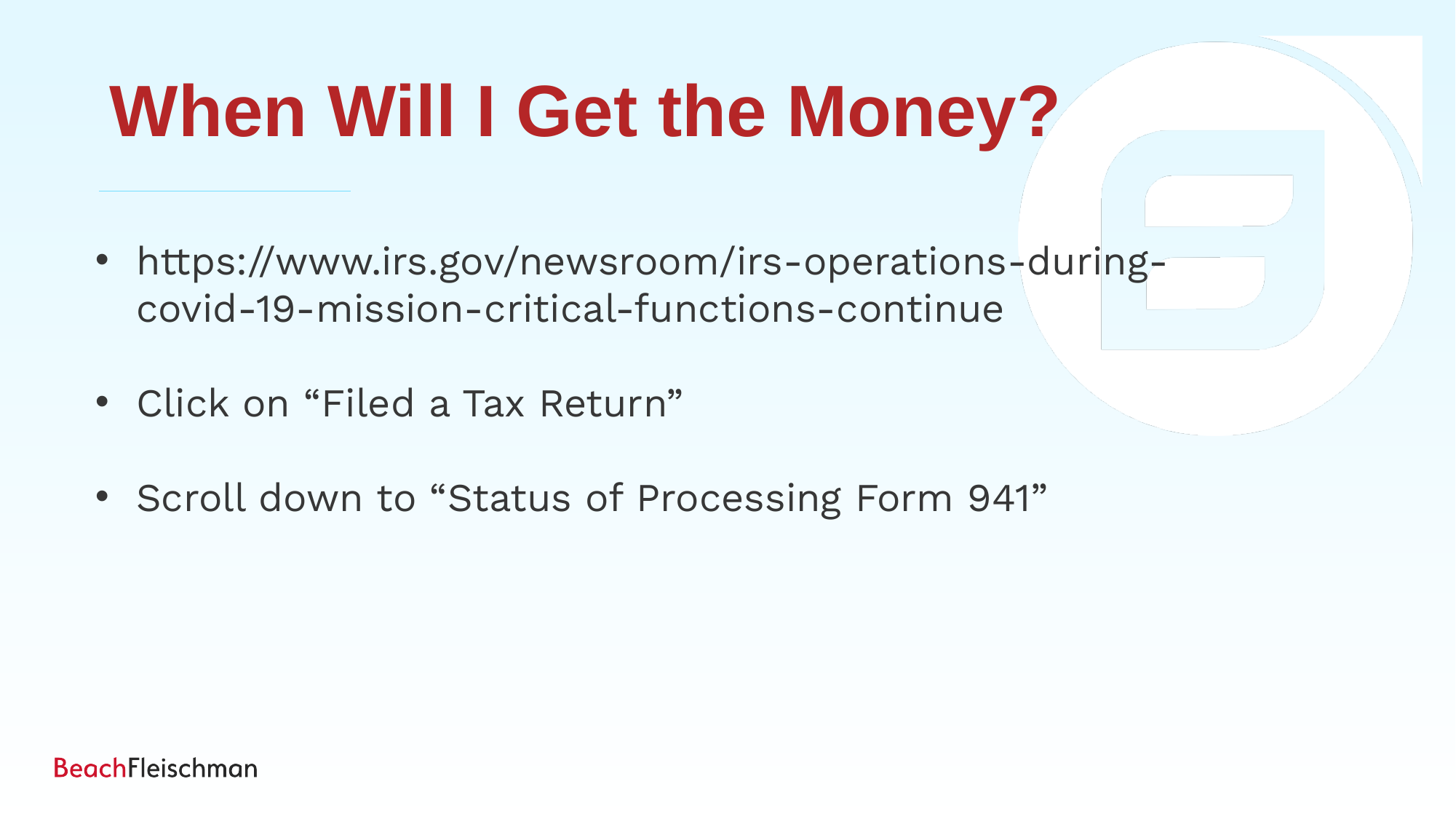

When Will I Get the Money?
https://www.irs.gov/newsroom/irs-operations-during-covid-19-mission-critical-functions-continue

Click on “Filed a Tax Return”

Scroll down to “Status of Processing Form 941”